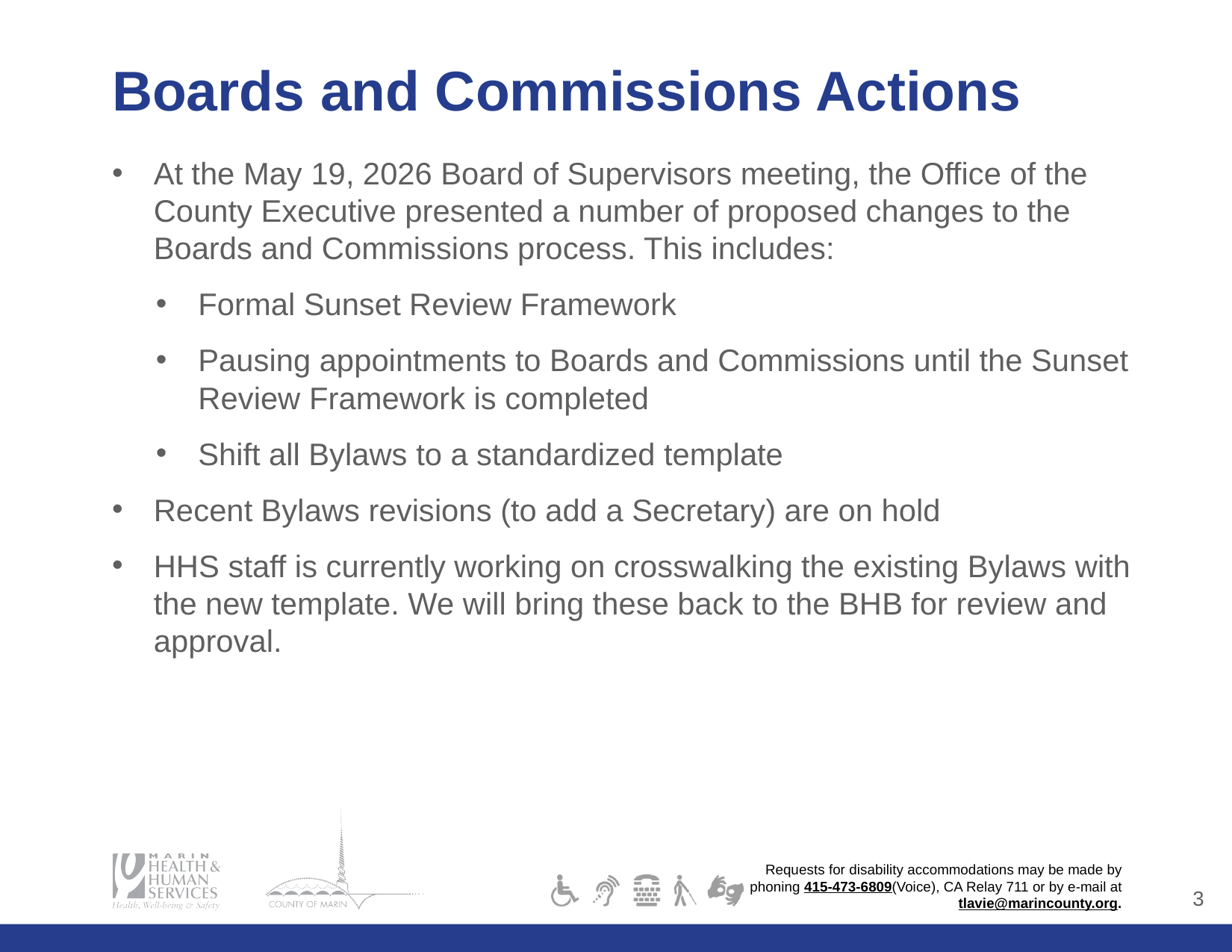

# Boards and Commissions Actions
At the May 19, 2026 Board of Supervisors meeting, the Office of the County Executive presented a number of proposed changes to the Boards and Commissions process. This includes:
Formal Sunset Review Framework
Pausing appointments to Boards and Commissions until the Sunset Review Framework is completed
Shift all Bylaws to a standardized template
Recent Bylaws revisions (to add a Secretary) are on hold
HHS staff is currently working on crosswalking the existing Bylaws with the new template. We will bring these back to the BHB for review and approval.

3